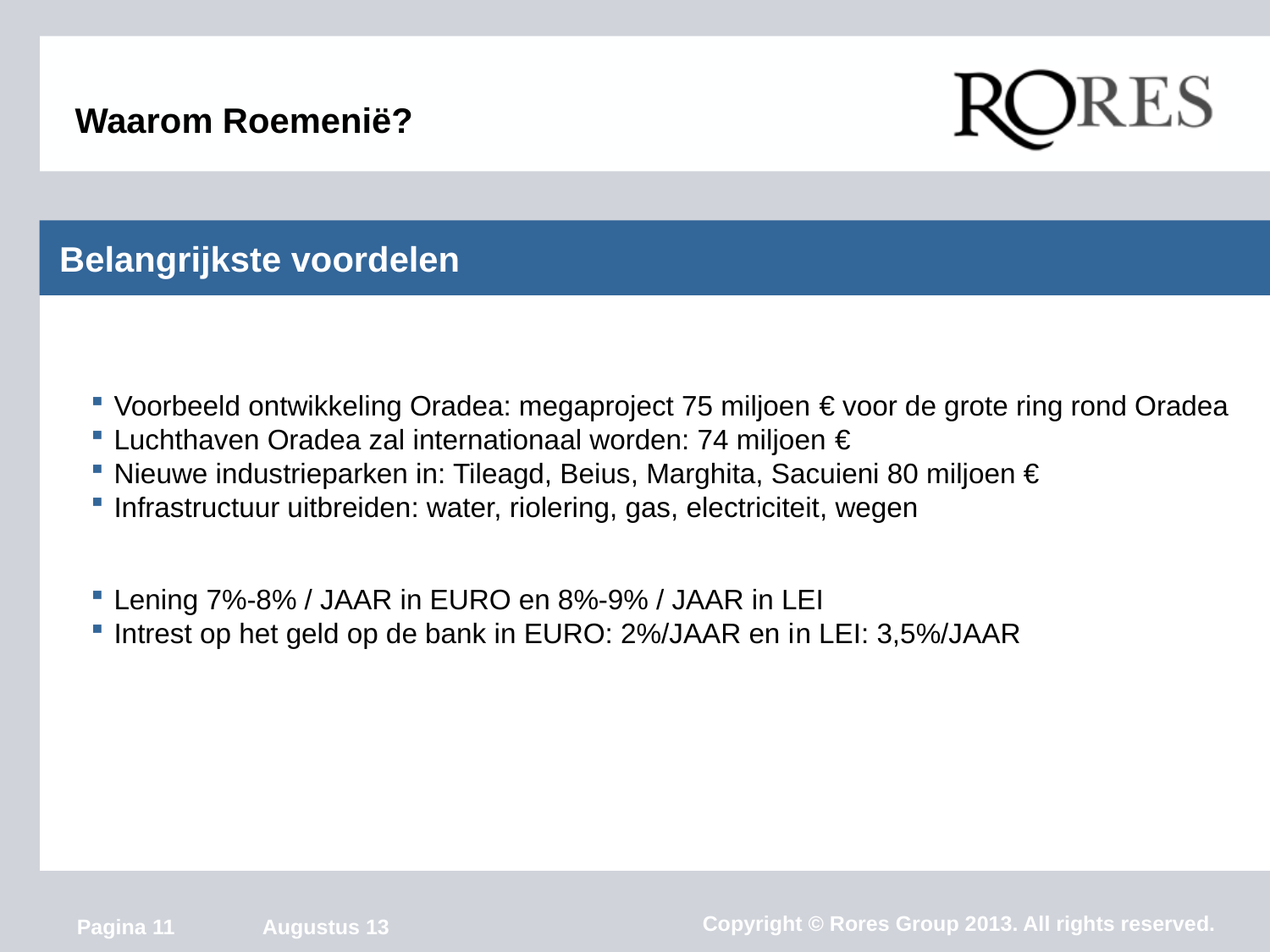

Waarom Roemenië?
Belangrijkste voordelen

Voorbeeld ontwikkeling Oradea: megaproject 75 miljoen € voor de grote ring rond Oradea
Luchthaven Oradea zal internationaal worden: 74 miljoen €
Nieuwe industrieparken in: Tileagd, Beius, Marghita, Sacuieni 80 miljoen €
Infrastructuur uitbreiden: water, riolering, gas, electriciteit, wegen

Lening 7%-8% / JAAR in EURO en 8%-9% / JAAR in LEI
Intrest op het geld op de bank in EURO: 2%/JAAR en in LEI: 3,5%/JAAR